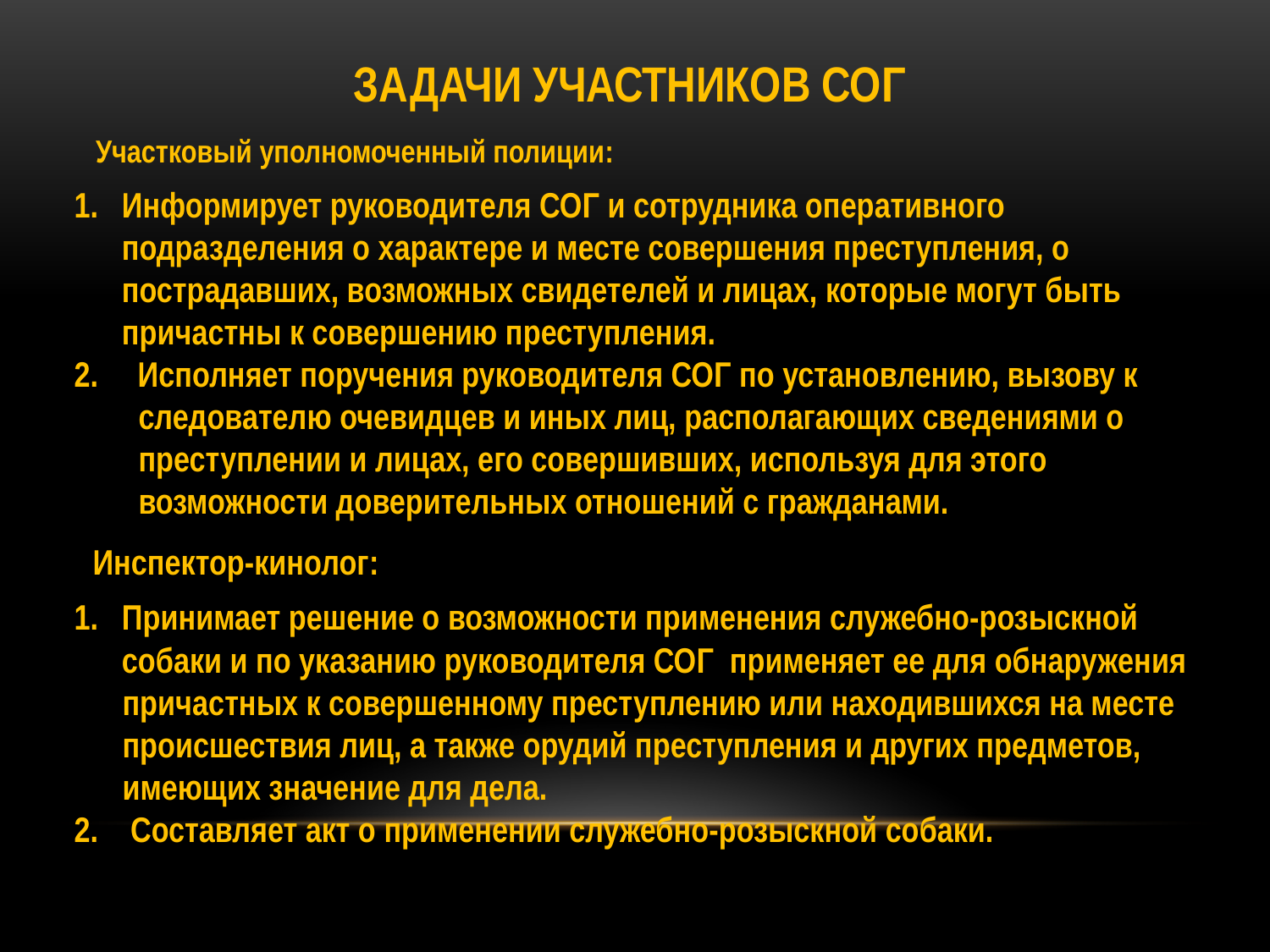

ЗАДАЧИ УЧАСТНИКОВ СОГ
Участковый уполномоченный полиции:
Информирует руководителя СОГ и сотрудника оперативного подразделения о характере и месте совершения преступления, о пострадавших, возможных свидетелей и лицах, которые могут быть причастны к совершению преступления.
Исполняет поручения руководителя СОГ по установлению, вызову к
        следователю очевидцев и иных лиц, располагающих сведениями о
        преступлении и лицах, его совершивших, используя для этого
        возможности доверительных отношений с гражданами.
Инспектор-кинолог:
Принимает решение о возможности применения служебно-розыскной собаки и по указанию руководителя СОГ  применяет ее для обнаружения
      причастных к совершенному преступлению или находившихся на месте
      происшествия лиц, а также орудий преступления и других предметов,
      имеющих значение для дела.
2.    Составляет акт о применении служебно-розыскной собаки.